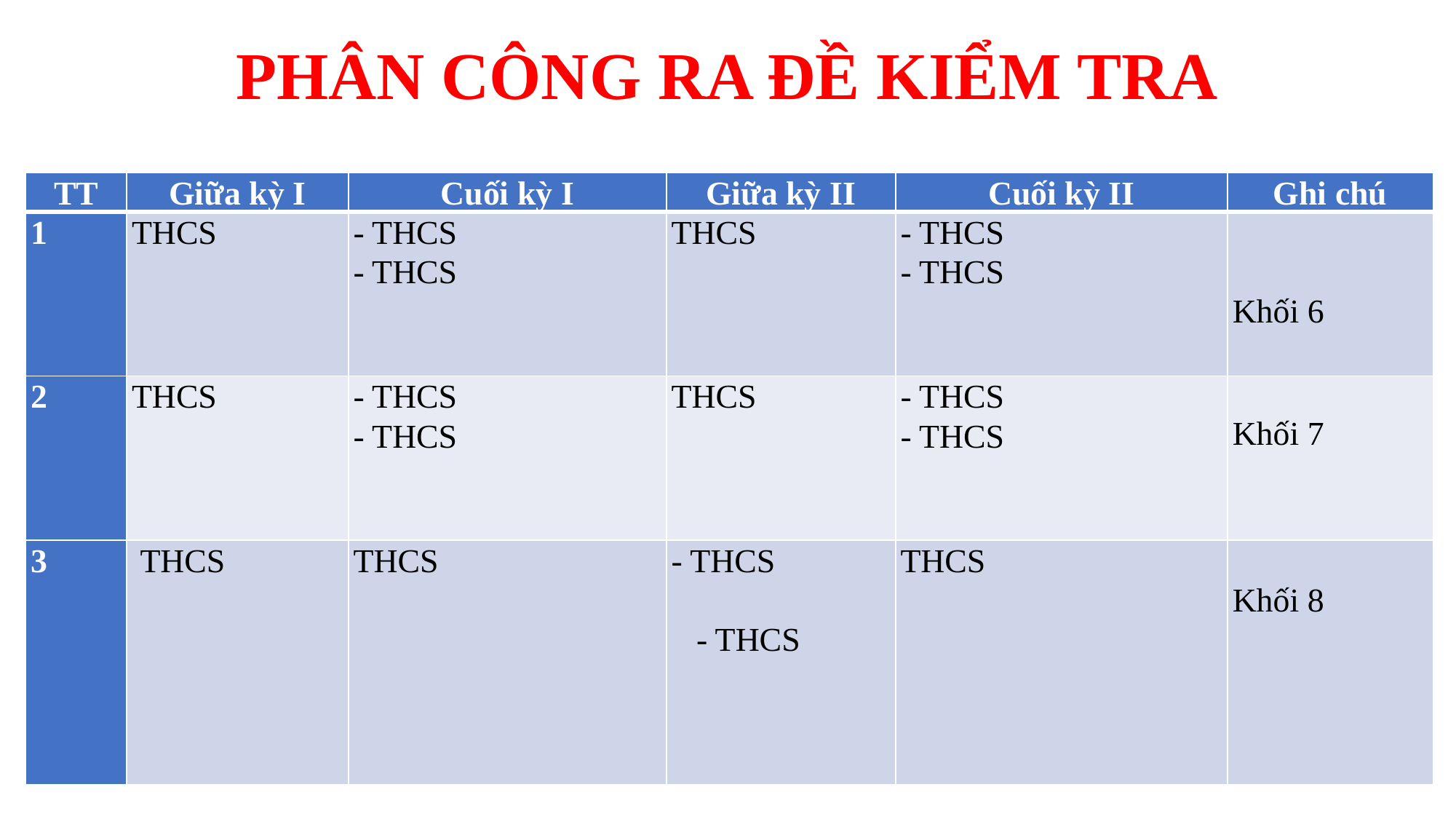

# PHÂN CÔNG RA ĐỀ KIỂM TRA
| TT | Giữa kỳ I | Cuối kỳ I | Giữa kỳ II | Cuối kỳ II | Ghi chú |
| --- | --- | --- | --- | --- | --- |
| 1 | THCS | - THCS - THCS | THCS | - THCS - THCS | Khối 6 |
| 2 | THCS | - THCS - THCS | THCS | - THCS - THCS | Khối 7 |
| 3 | THCS | THCS | - THCS - THCS | THCS | Khối 8 |